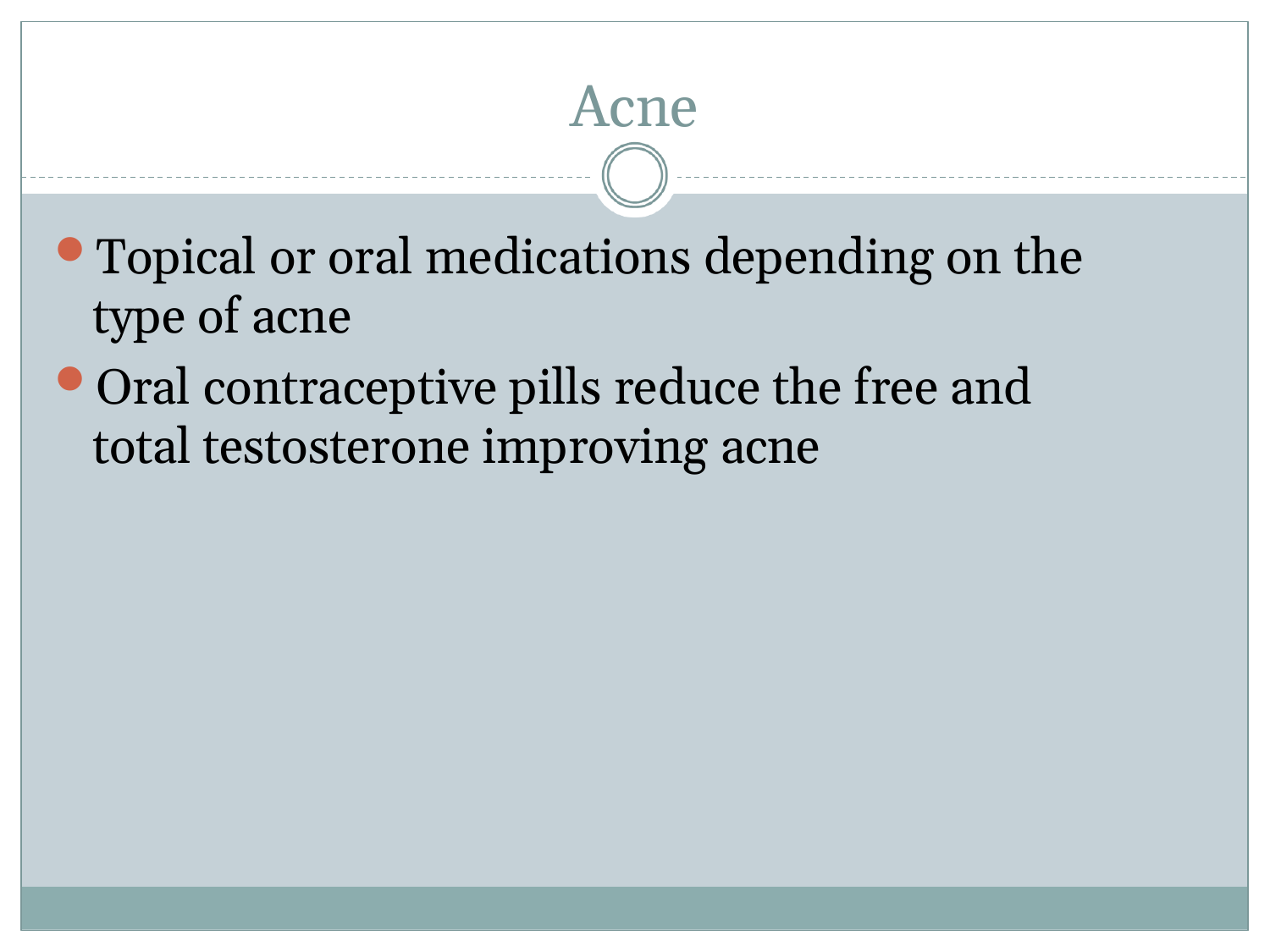

# Acne
Topical or oral medications depending on the type of acne
Oral contraceptive pills reduce the free and total testosterone improving acne